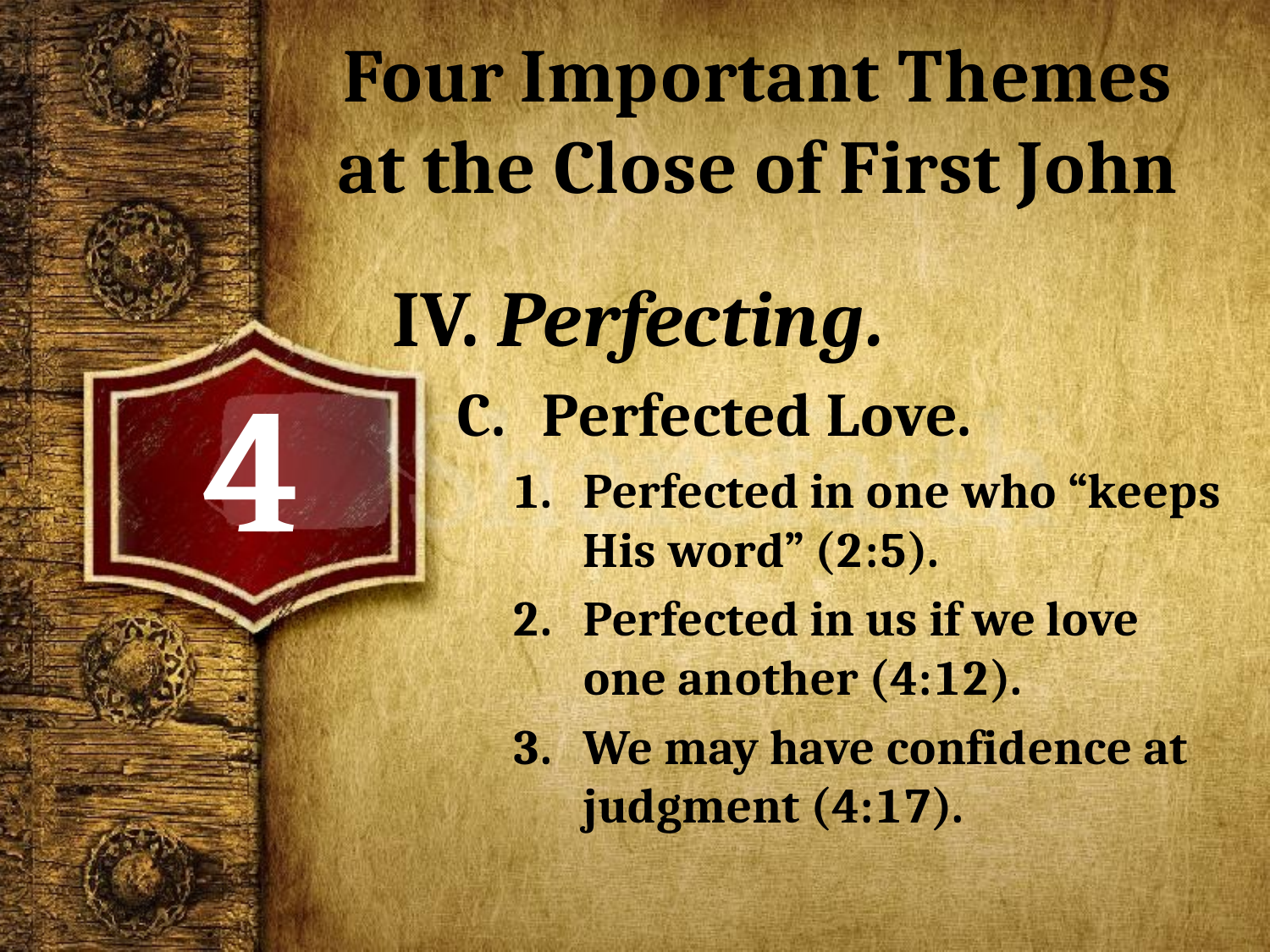

# Four Important Themes at the Close of First John
IV. Perfecting.
 Perfected Love.
Perfected in one who “keeps His word” (2:5).
Perfected in us if we love one another (4:12).
We may have confidence at judgment (4:17).
4